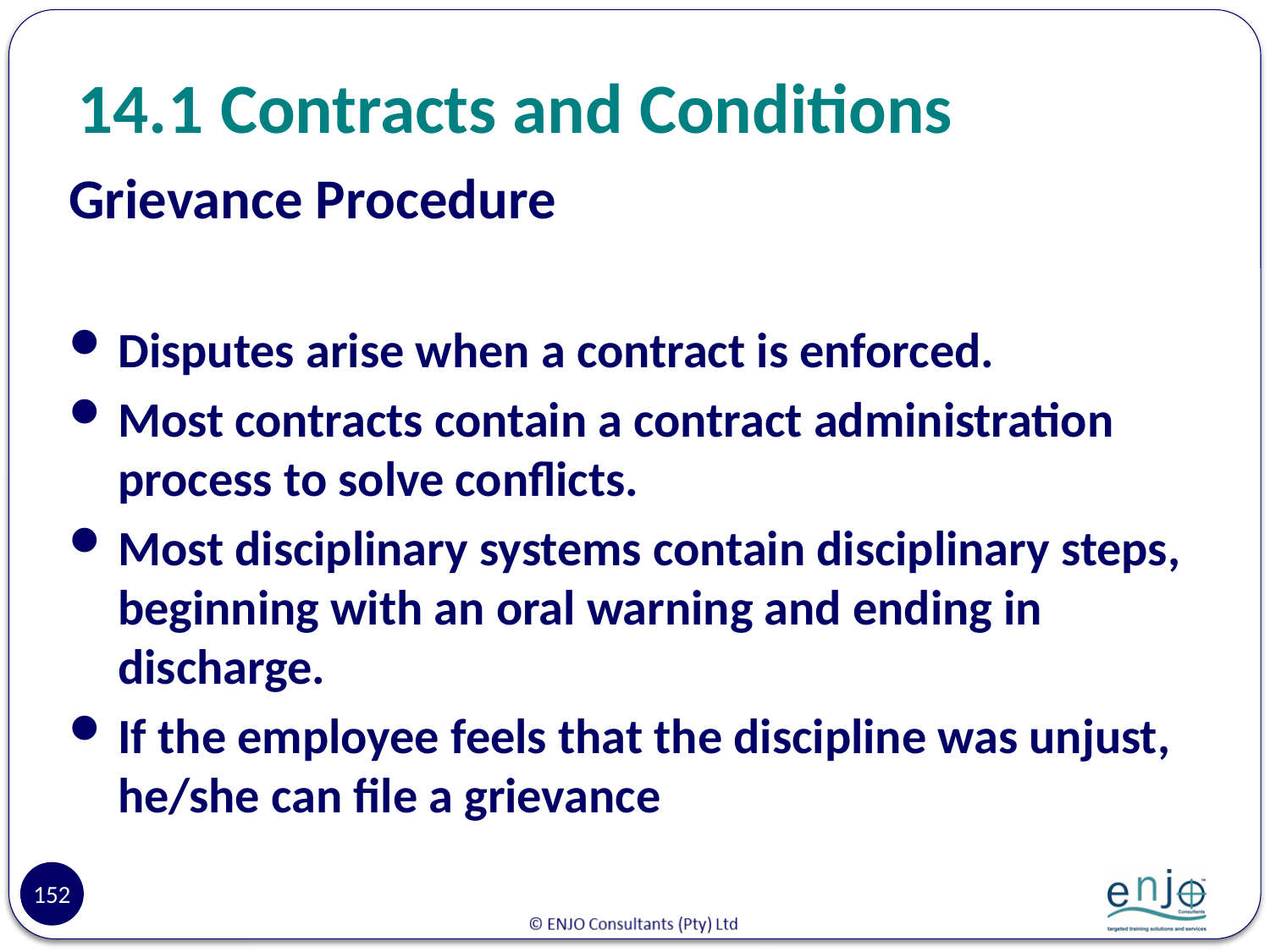

# 14.1	 Contracts and Conditions
Grievance Procedure

Disputes arise when a contract is enforced.
Most contracts contain a contract administration process to solve conflicts.
Most disciplinary systems contain disciplinary steps, beginning with an oral warning and ending in discharge.
If the employee feels that the discipline was unjust, he/she can file a grievance
152